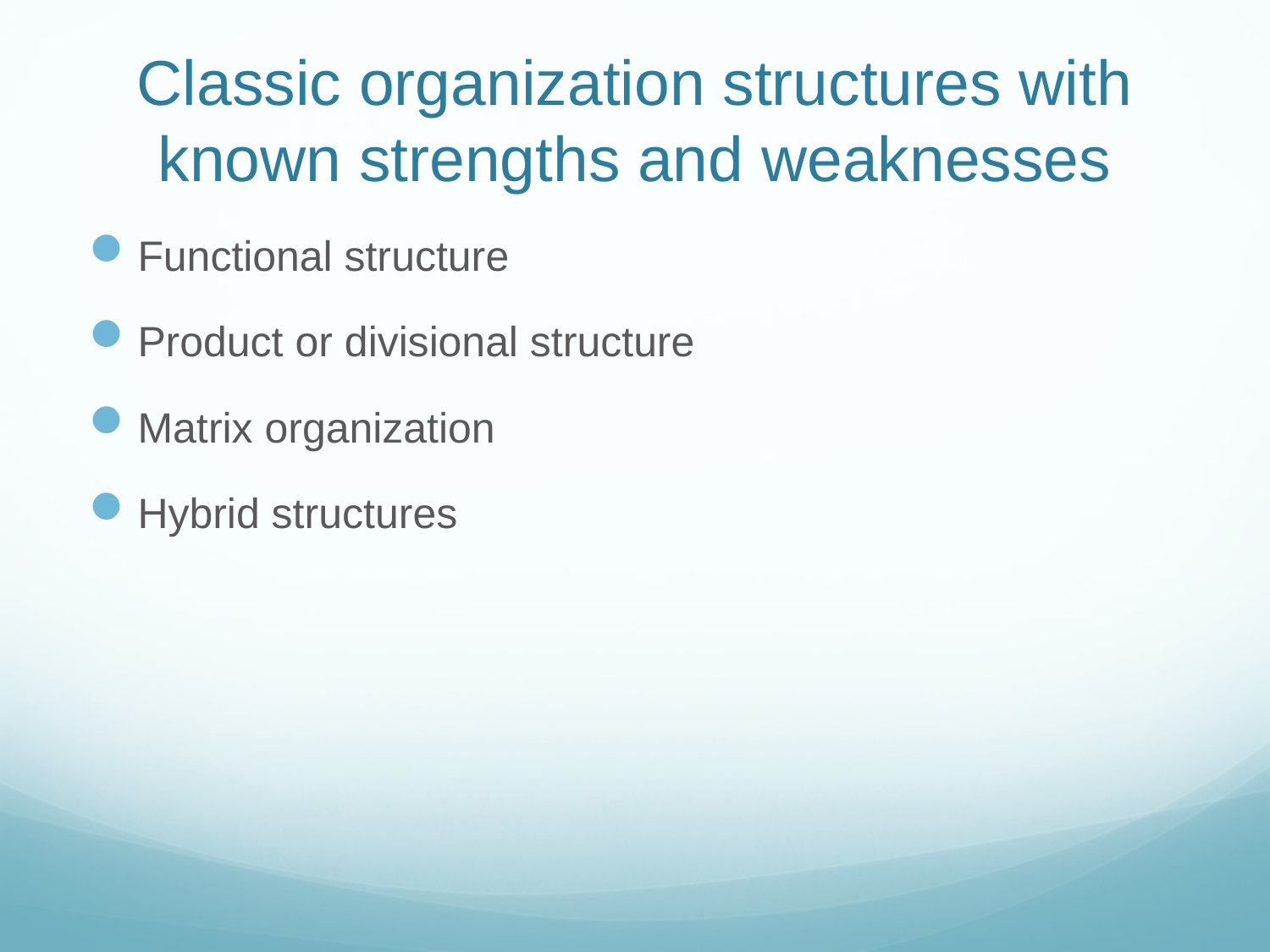

# Classic organization structures with known strengths and weaknesses
Functional structure
Product or divisional structure
Matrix organization
Hybrid structures